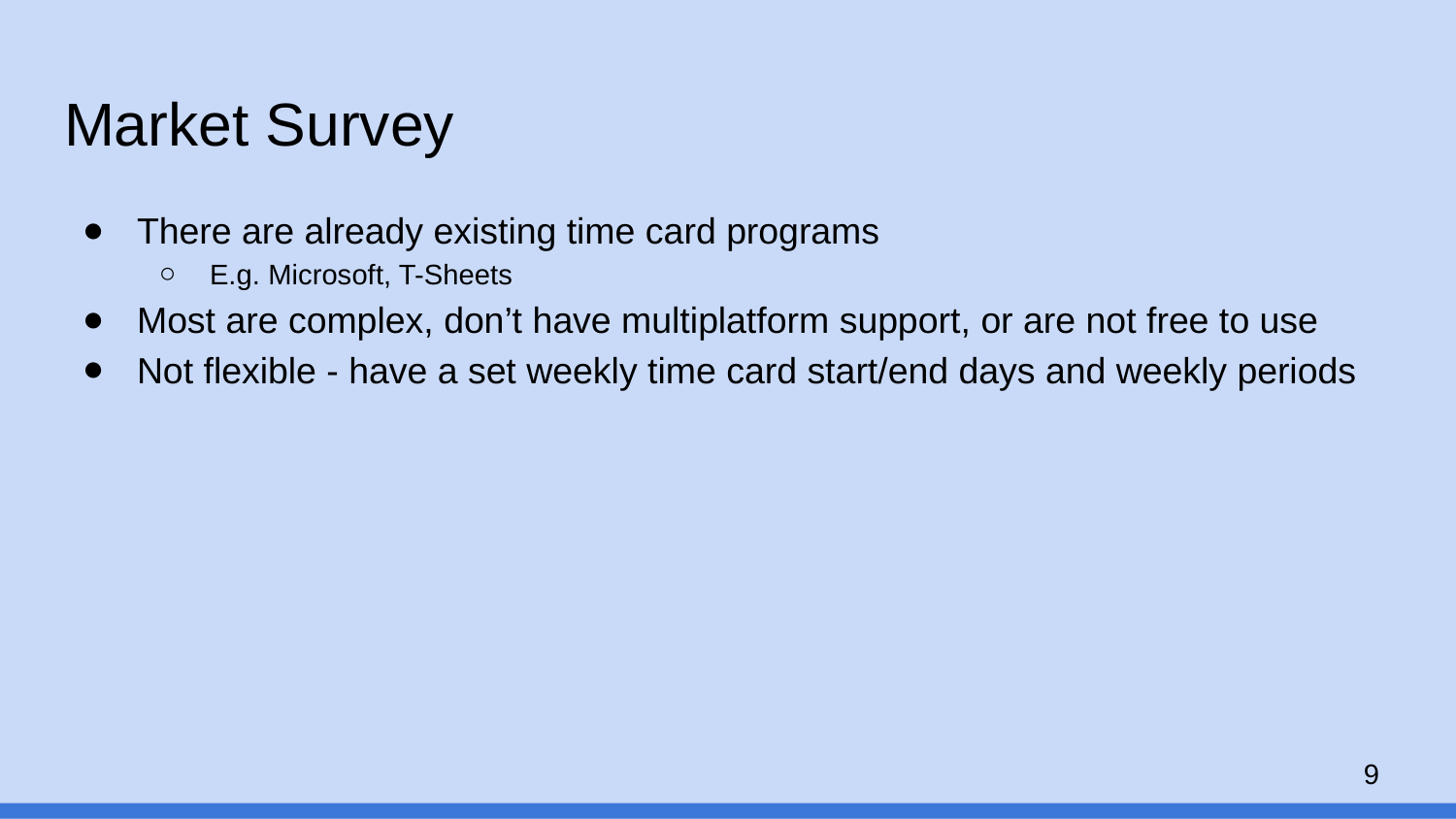

# Market Survey
There are already existing time card programs
E.g. Microsoft, T-Sheets
Most are complex, don’t have multiplatform support, or are not free to use
Not flexible - have a set weekly time card start/end days and weekly periods
9